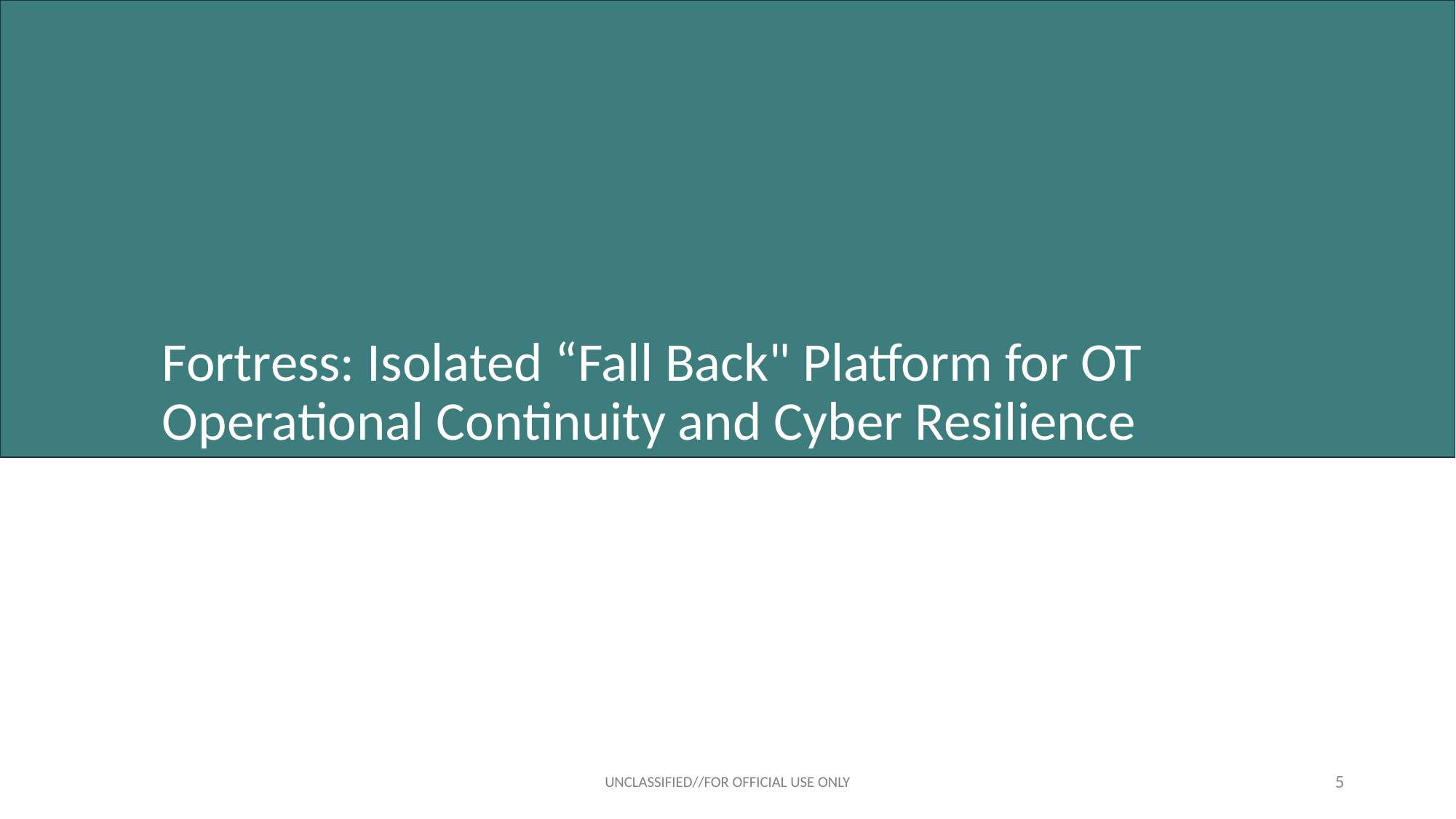

Fortress: Isolated “Fall Back" Platform for OT Operational Continuity and Cyber Resilience

UNCLASSIFIED//FOR OFFICIAL USE ONLY
5